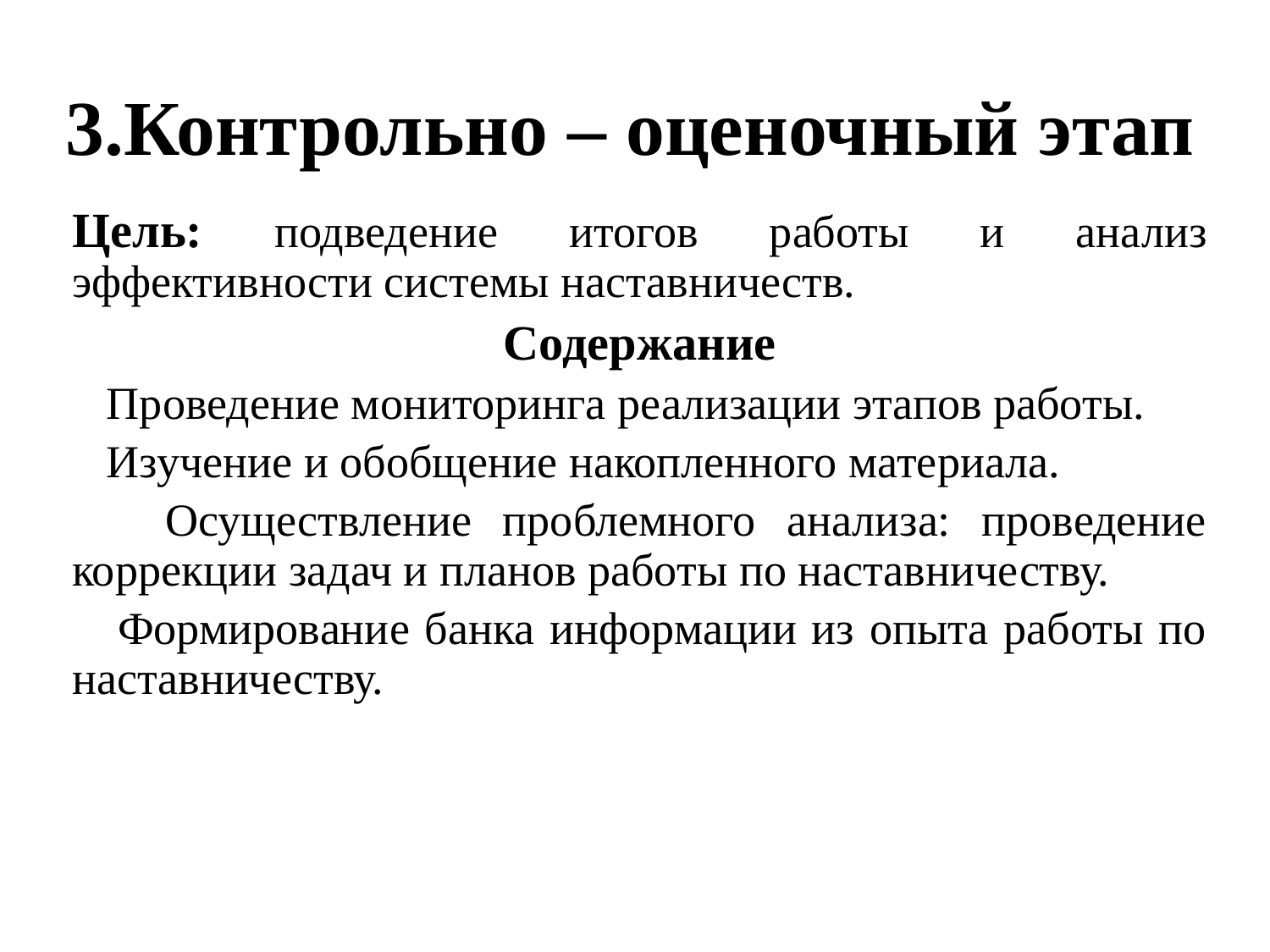

# 3.Контрольно – оценочный этап
Цель: подведение итогов работы и анализ эффективности системы наставничеств.
Содержание
   Проведение мониторинга реализации этапов работы.
   Изучение и обобщение накопленного материала.
   Осуществление проблемного анализа: проведение коррекции задач и планов работы по наставничеству.
   Формирование банка информации из опыта работы по наставничеству.